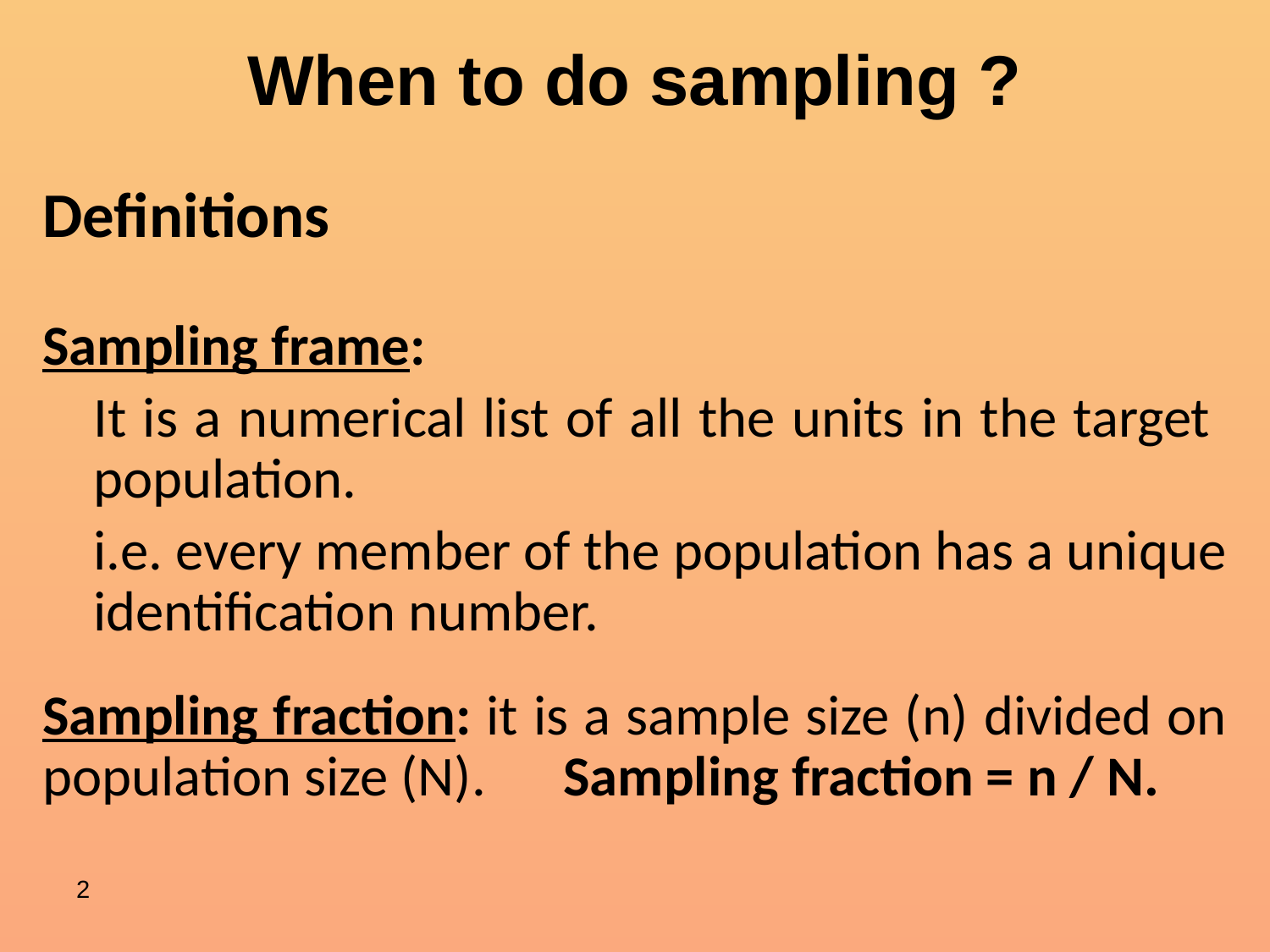

# When to do sampling ?
Definitions

Sampling frame:
It is a numerical list of all the units in the target  population.
i.e. every member of the population has a unique identification number.

Sampling fraction: it is a sample size (n) divided on population size (N).	 Sampling fraction = n / N.
2